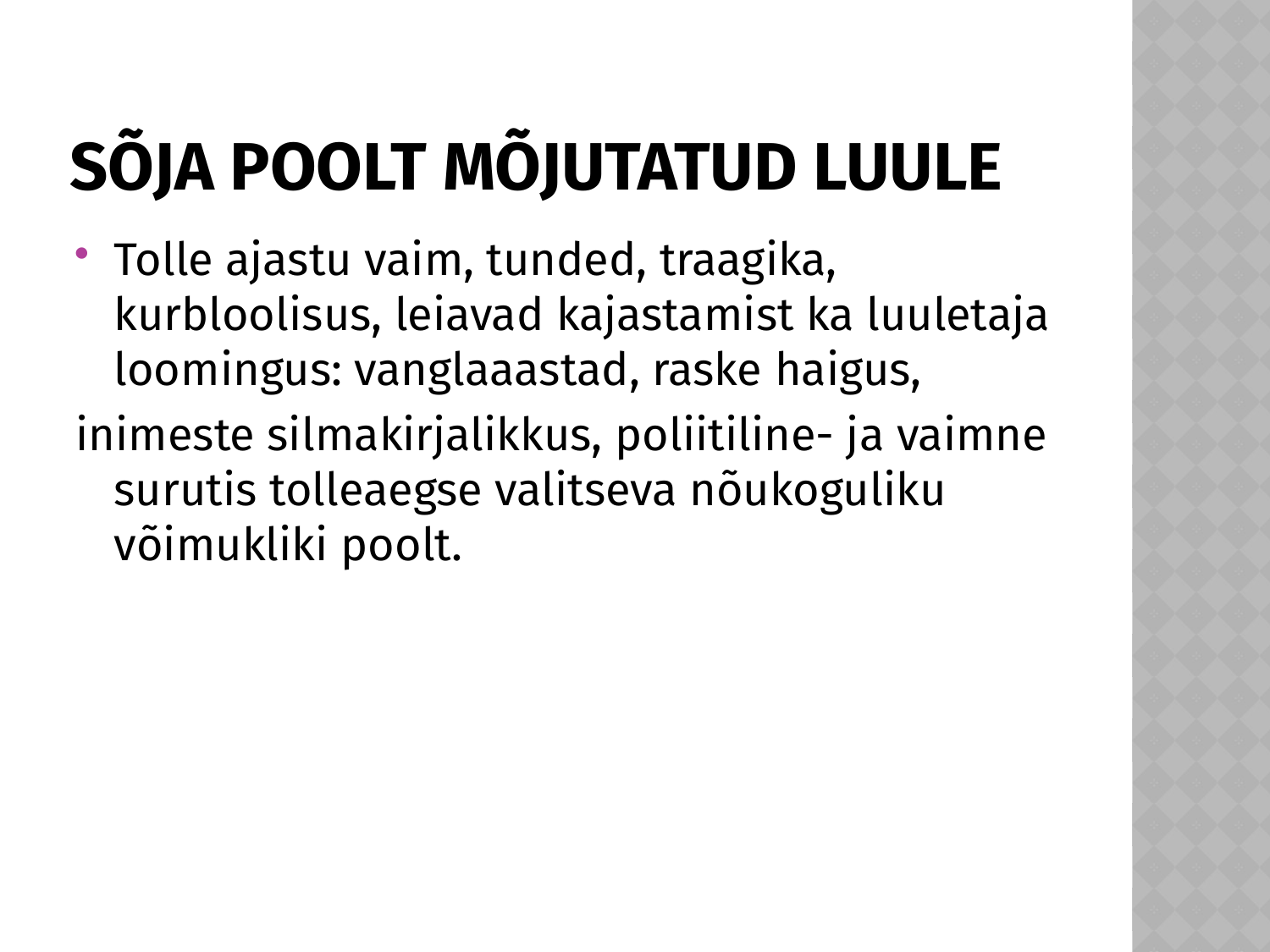

# Sõja poolt mõjutatud luule
Tolle ajastu vaim, tunded, traagika, kurbloolisus, leiavad kajastamist ka luuletaja loomingus: vanglaaastad, raske haigus,
inimeste silmakirjalikkus, poliitiline- ja vaimne surutis tolleaegse valitseva nõukoguliku võimukliki poolt.